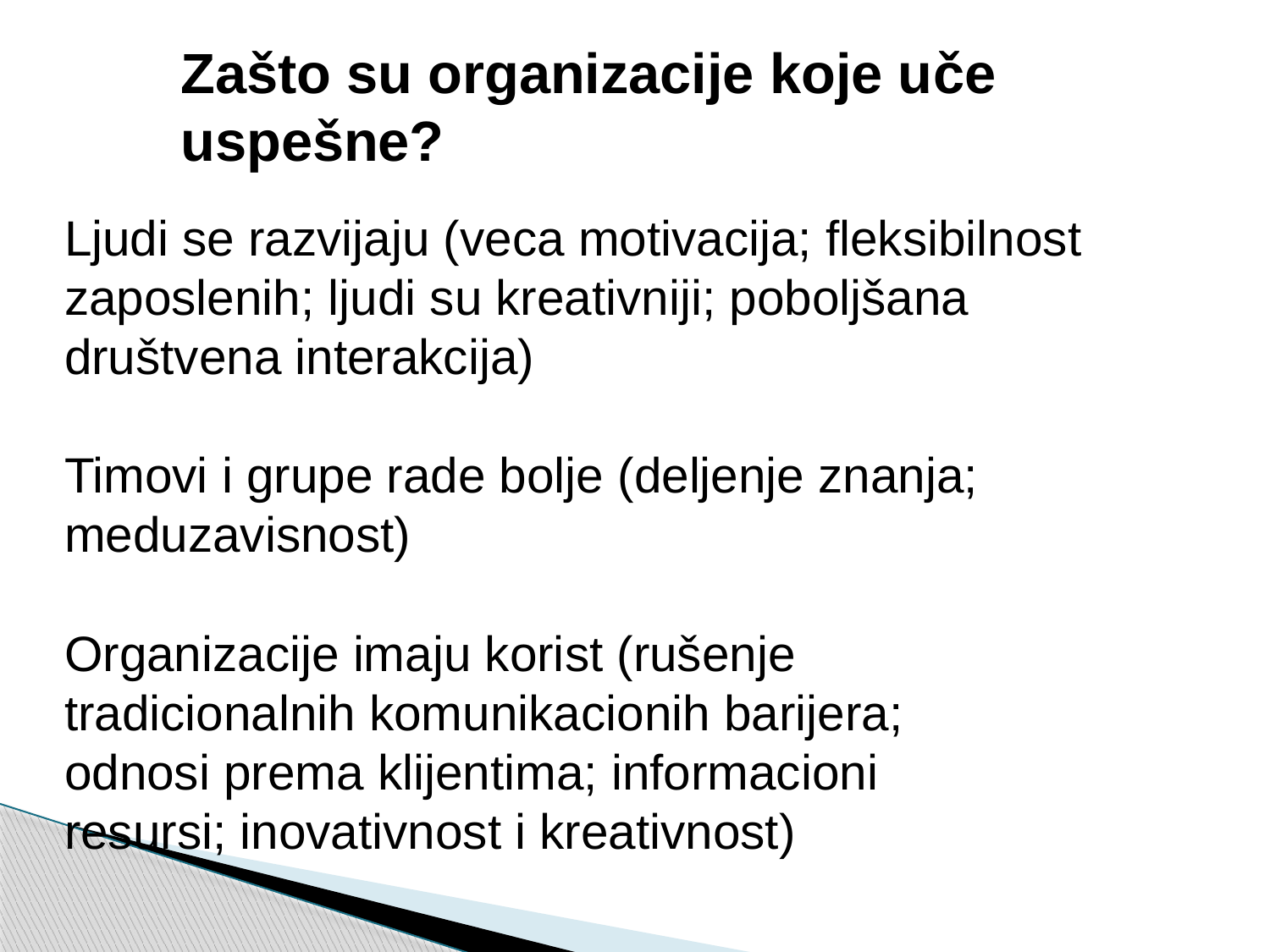

Zašto su organizacije koje uče
uspešne?
Ljudi se razvijaju (veca motivacija; fleksibilnost
zaposlenih; ljudi su kreativniji; poboljšana
društvena interakcija)

Timovi i grupe rade bolje (deljenje znanja;
meduzavisnost)

Organizacije imaju korist (rušenje
tradicionalnih komunikacionih barijera;
odnosi prema klijentima; informacioni
resursi; inovativnost i kreativnost)